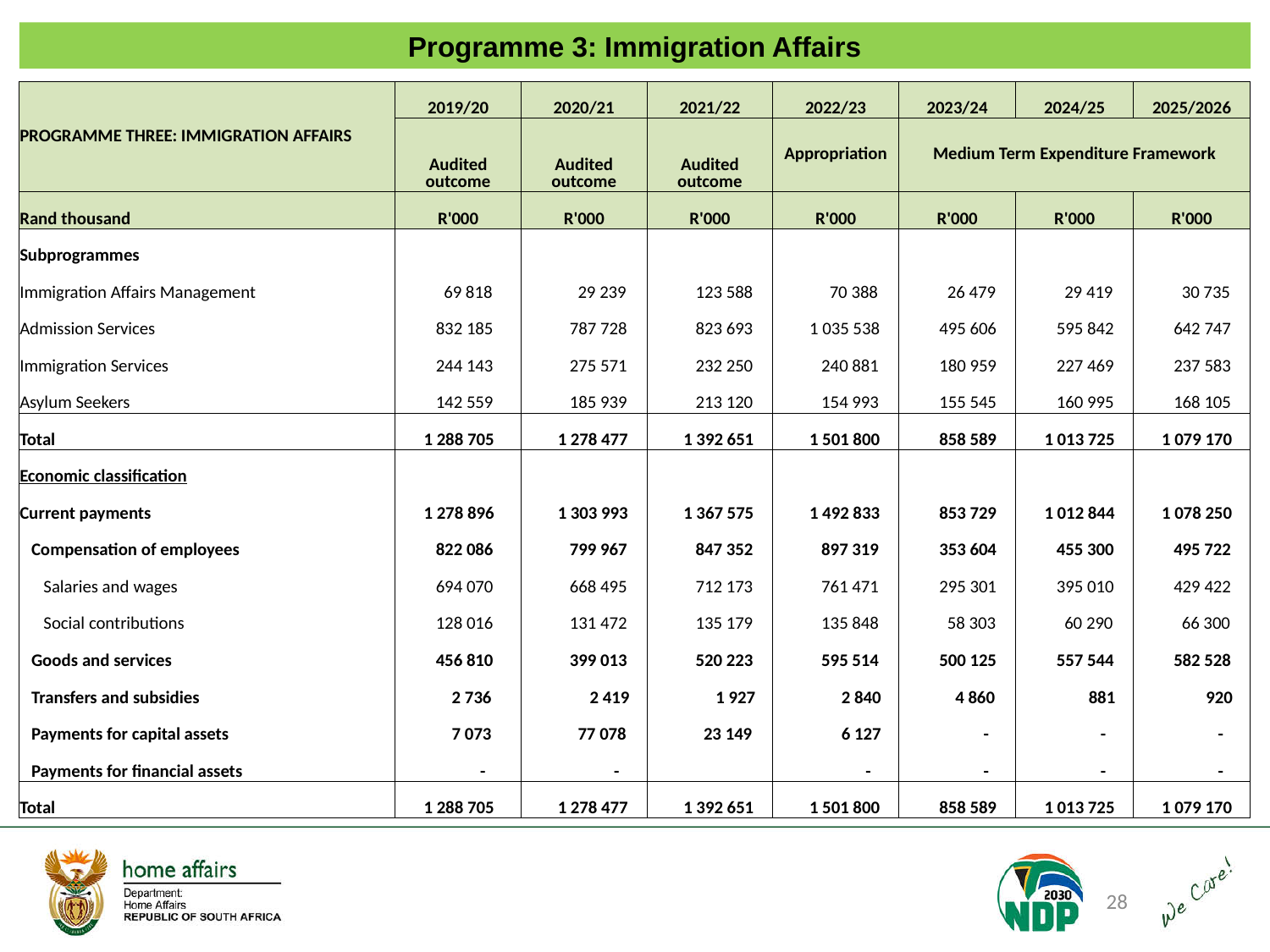

Programme 3: Immigration Affairs
| PROGRAMME THREE: IMMIGRATION AFFAIRS | 2019/20 | 2020/21 | 2021/22 | 2022/23 | 2023/24 | 2024/25 | 2025/2026 |
| --- | --- | --- | --- | --- | --- | --- | --- |
|  | Audited outcome | Audited outcome | Audited outcome | Appropriation | Medium Term Expenditure Framework |  |  |
| Rand thousand | R'000 | R'000 | R'000 | R'000 | R'000 | R'000 | R'000 |
| Subprogrammes |  |  |  |  |  |  |  |
| Immigration Affairs Management | 69 818 | 29 239 | 123 588 | 70 388 | 26 479 | 29 419 | 30 735 |
| Admission Services | 832 185 | 787 728 | 823 693 | 1 035 538 | 495 606 | 595 842 | 642 747 |
| Immigration Services | 244 143 | 275 571 | 232 250 | 240 881 | 180 959 | 227 469 | 237 583 |
| Asylum Seekers | 142 559 | 185 939 | 213 120 | 154 993 | 155 545 | 160 995 | 168 105 |
| Total | 1 288 705 | 1 278 477 | 1 392 651 | 1 501 800 | 858 589 | 1 013 725 | 1 079 170 |
| Economic classification |  |  |  |  |  |  |  |
| Current payments | 1 278 896 | 1 303 993 | 1 367 575 | 1 492 833 | 853 729 | 1 012 844 | 1 078 250 |
| Compensation of employees | 822 086 | 799 967 | 847 352 | 897 319 | 353 604 | 455 300 | 495 722 |
| Salaries and wages | 694 070 | 668 495 | 712 173 | 761 471 | 295 301 | 395 010 | 429 422 |
| Social contributions | 128 016 | 131 472 | 135 179 | 135 848 | 58 303 | 60 290 | 66 300 |
| Goods and services | 456 810 | 399 013 | 520 223 | 595 514 | 500 125 | 557 544 | 582 528 |
| Transfers and subsidies | 2 736 | 2 419 | 1 927 | 2 840 | 4 860 | 881 | 920 |
| Payments for capital assets | 7 073 | 77 078 | 23 149 | 6 127 | - | - | - |
| Payments for financial assets | - | - |  | - | - | - | - |
| Total | 1 288 705 | 1 278 477 | 1 392 651 | 1 501 800 | 858 589 | 1 013 725 | 1 079 170 |
28